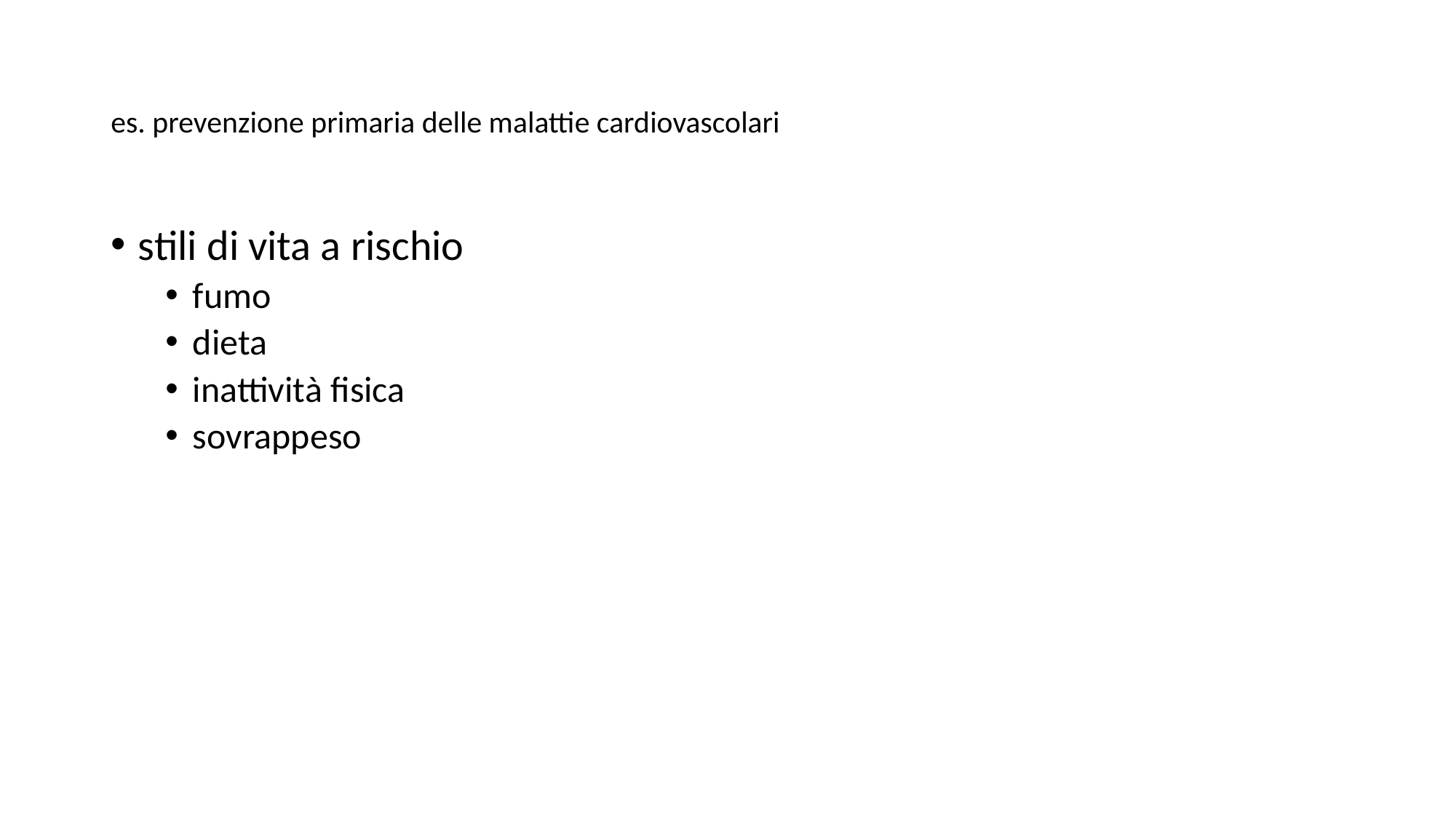

# es. prevenzione primaria delle malattie cardiovascolari
stili di vita a rischio
fumo
dieta
inattività fisica
sovrappeso